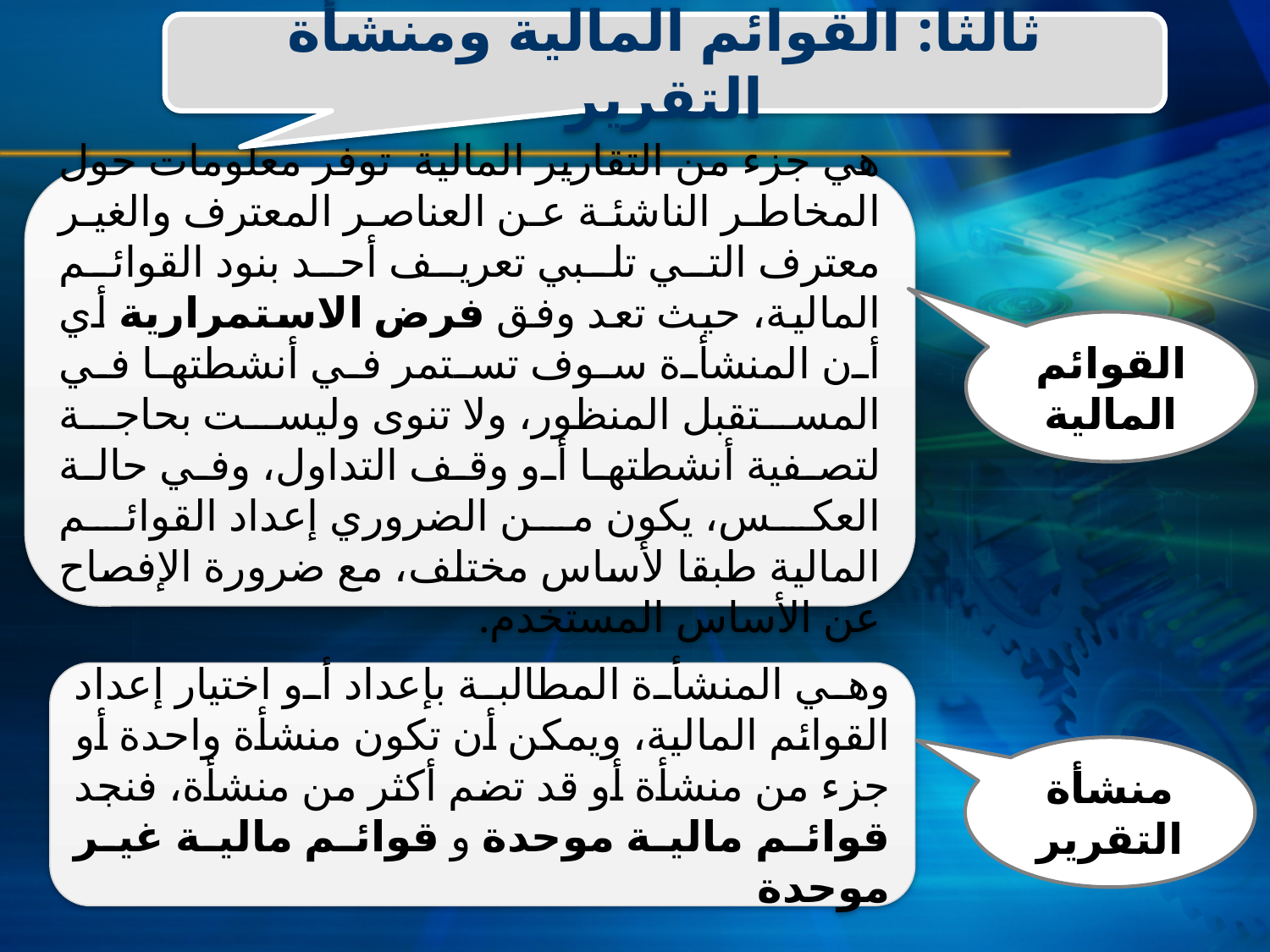

ثالثا: القوائم المالية ومنشأة التقرير

هي جزء من التقارير المالية  توفر معلومات حول المخاطر الناشئة عن العناصر المعترف والغير معترف التي تلبي تعريف أحد بنود القوائم المالية، حيث تعد وفق فرض الاستمرارية أي أن المنشأة سوف تستمر في أنشطتھا في المستقبل المنظور، ولا تنوى ولیست بحاجة لتصفیة أنشطتھا أو وقف التداول، وفي حالة العكس، یكون من الضروري إعداد القوائم المالیة طبقا لأساس مختلف، مع ضرورة الإفصاح عن الأساس المستخدم.
القوائم المالية
وهي المنشأة المطالبة بإعداد أو اختيار إعداد القوائم المالية، ويمكن أن تكون منشأة واحدة أو جزء من منشأة أو قد تضم أكثر من منشأة، فنجد قوائم مالية موحدة و قوائم مالية غير موحدة
منشأة التقرير